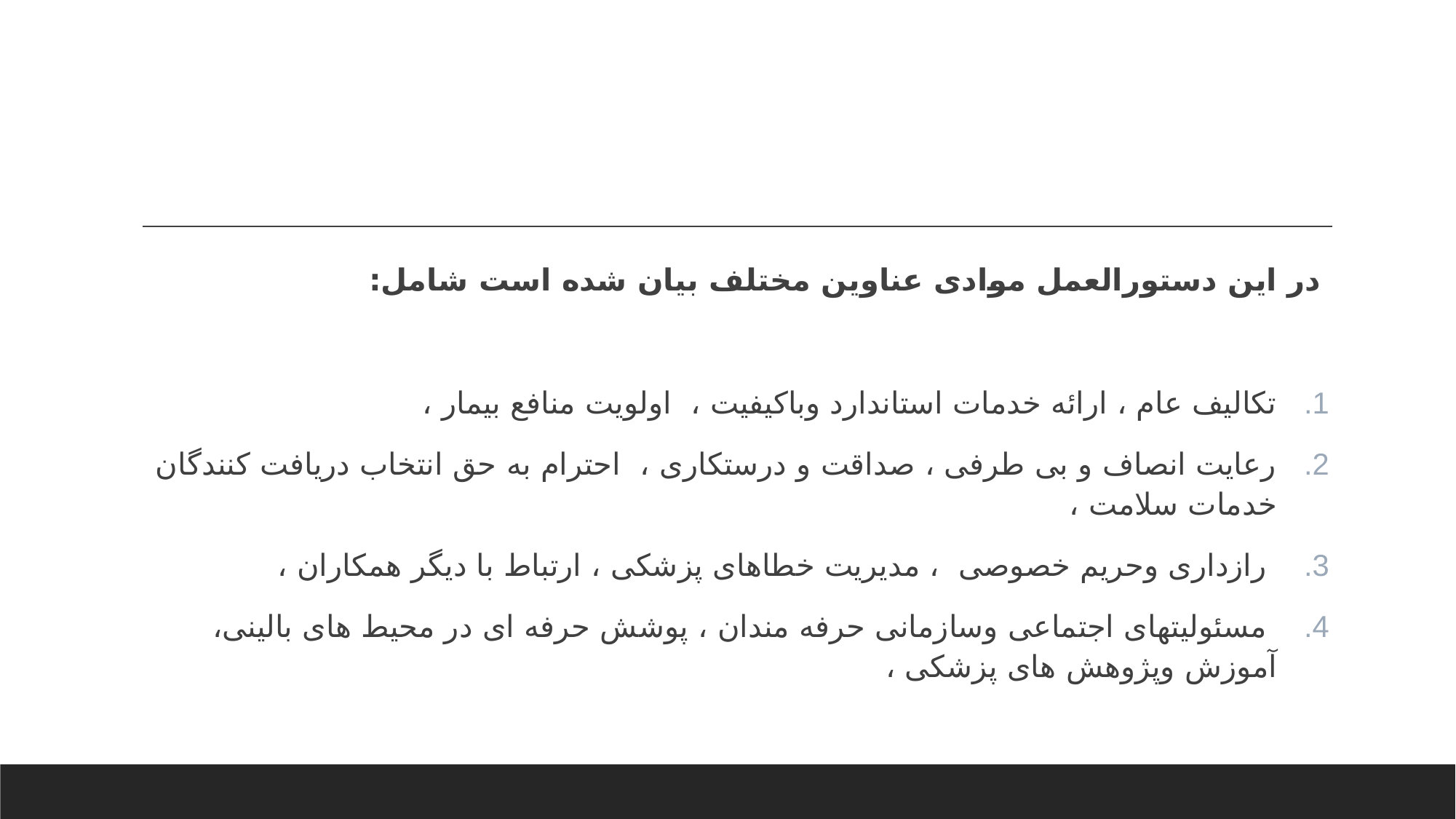

در این دستورالعمل موادی عناوین مختلف بیان شده است شامل:

تکالیف عام ، ارائه خدمات استاندارد وباکیفیت ،  اولویت منافع بیمار ،
رعایت انصاف و بی طرفی ، صداقت و درستکاری ،  احترام به حق انتخاب دريافت کنندگان خدمات سلامت ،
 رازداری وحریم خصوصی  ، مدیریت خطاهای پزشکی ، ارتباط با دیگر همکاران ،
 مسئولیتهای اجتماعی وسازمانی حرفه مندان ، پوشش حرفه ای در محیط های بالینی، آموزش وپژوهش های پزشکی ،